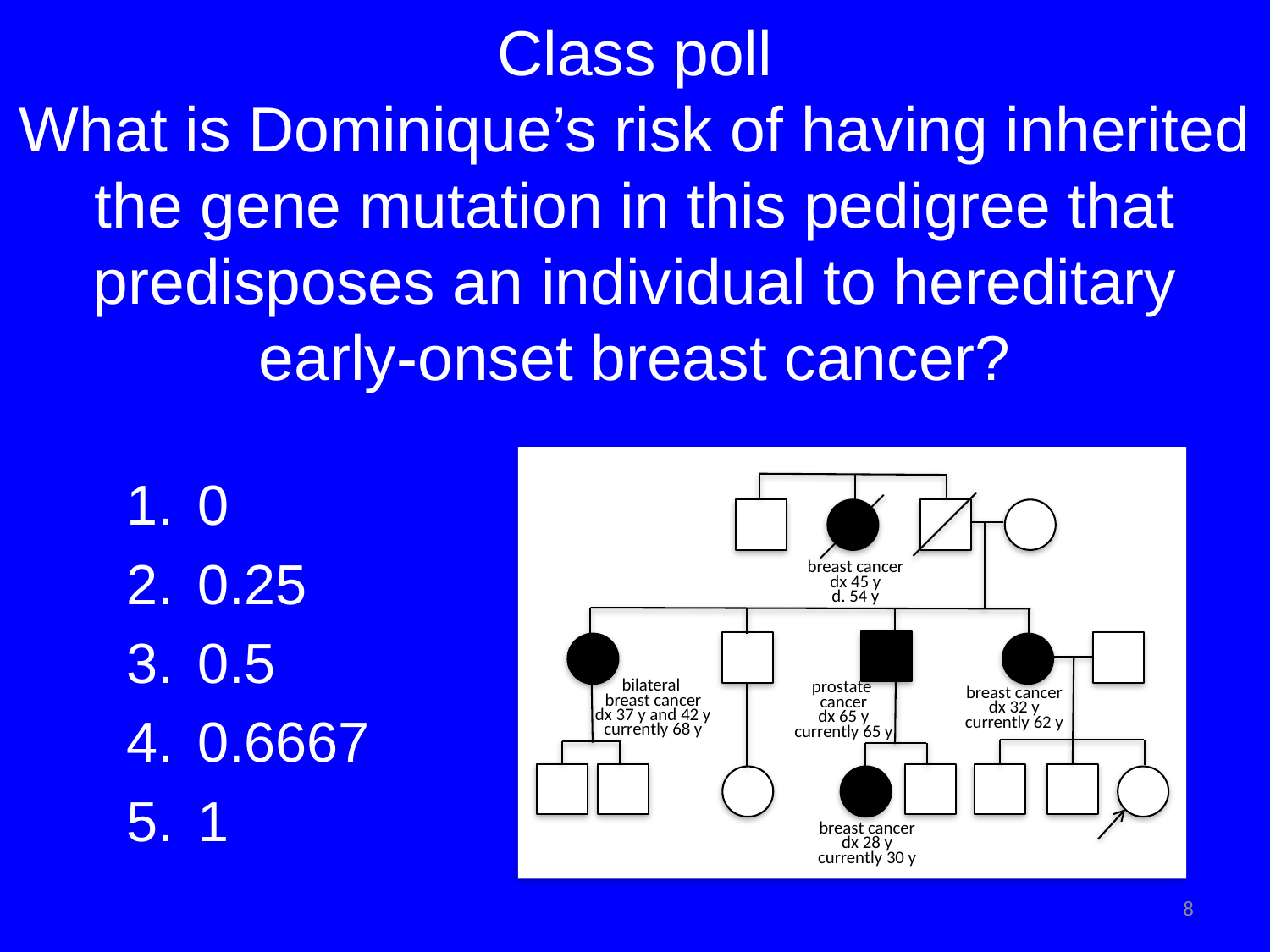

# Class poll What is Dominique’s risk of having inherited the gene mutation in this pedigree that predisposes an individual to hereditary early-onset breast cancer?

0
0.25
0.5
0.6667
1

breast cancer
dx 45 y
d. 54 y

bilateral
breast cancer
dx 37 y and 42 y
currently 68 y
prostate
cancer
dx 65 y
currently 65 y
breast cancer
dx 32 y
currently 62 y

breast cancer
dx 28 y
currently 30 y
8